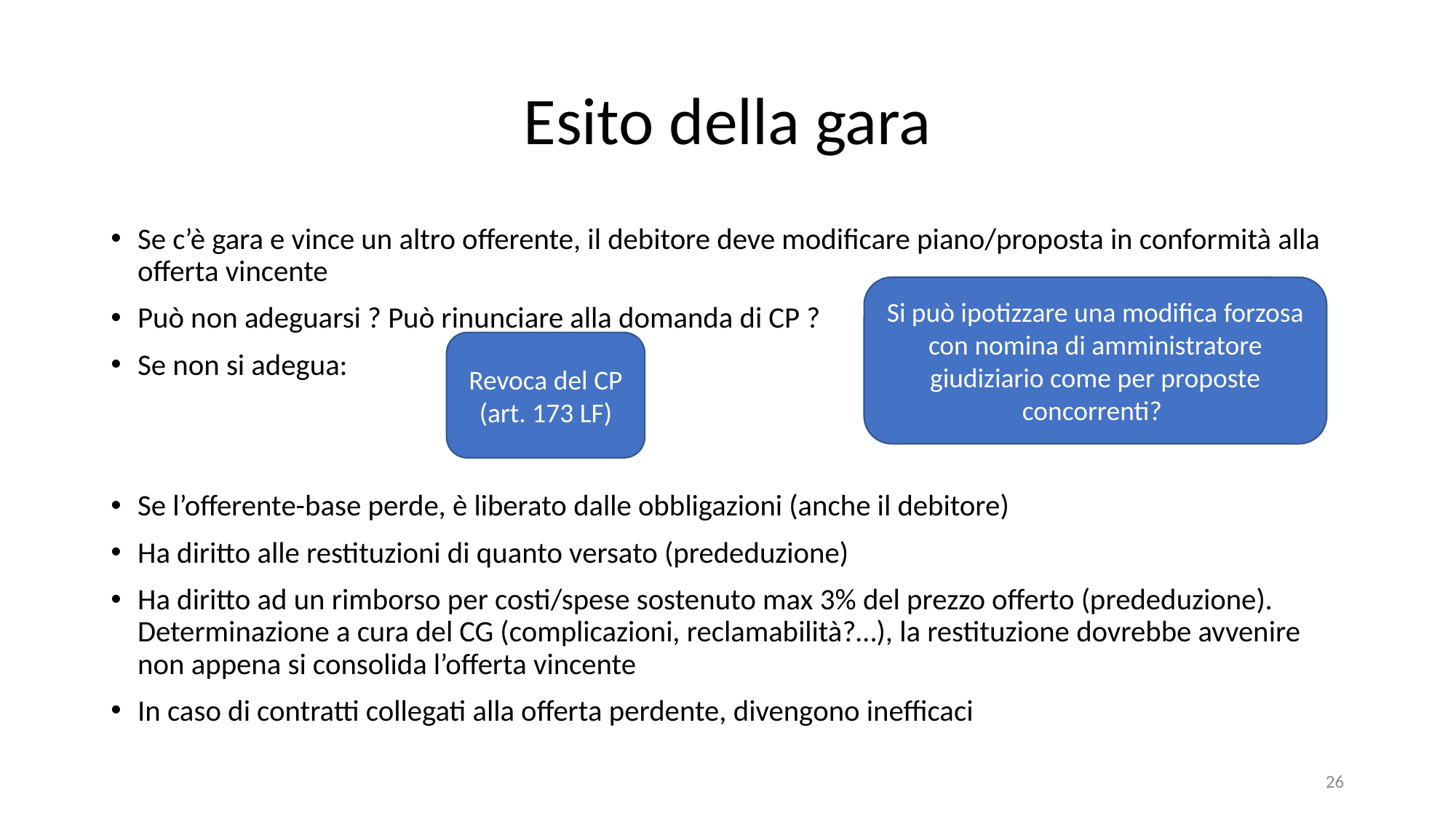

# Esito della gara
Se c’è gara e vince un altro offerente, il debitore deve modificare piano/proposta in conformità alla offerta vincente
Può non adeguarsi ? Può rinunciare alla domanda di CP ?
Se non si adegua:

Se l’offerente-base perde, è liberato dalle obbligazioni (anche il debitore)
Ha diritto alle restituzioni di quanto versato (prededuzione)
Ha diritto ad un rimborso per costi/spese sostenuto max 3% del prezzo offerto (prededuzione). Determinazione a cura del CG (complicazioni, reclamabilità?…), la restituzione dovrebbe avvenire non appena si consolida l’offerta vincente
In caso di contratti collegati alla offerta perdente, divengono inefficaci

Si può ipotizzare una modifica forzosa con nomina di amministratore giudiziario come per proposte concorrenti?
Revoca del CP (art. 173 LF)
26